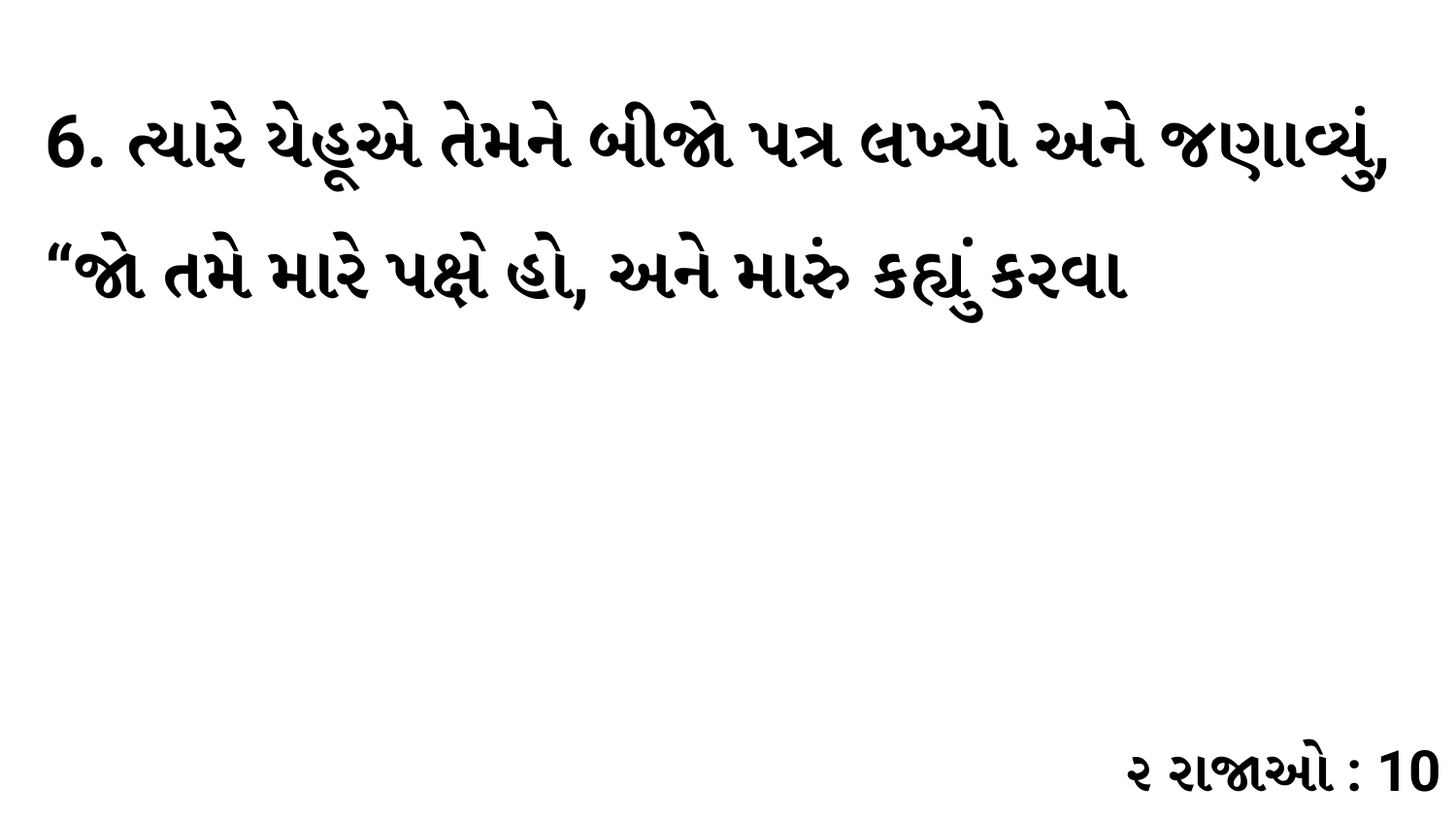

6. ત્યારે યેહૂએ તેમને બીજો પત્ર લખ્યો અને જણાવ્યું, “જો તમે મારે પક્ષે હો, અને મારું કહ્યું કરવા
૨ રાજાઓ : 10